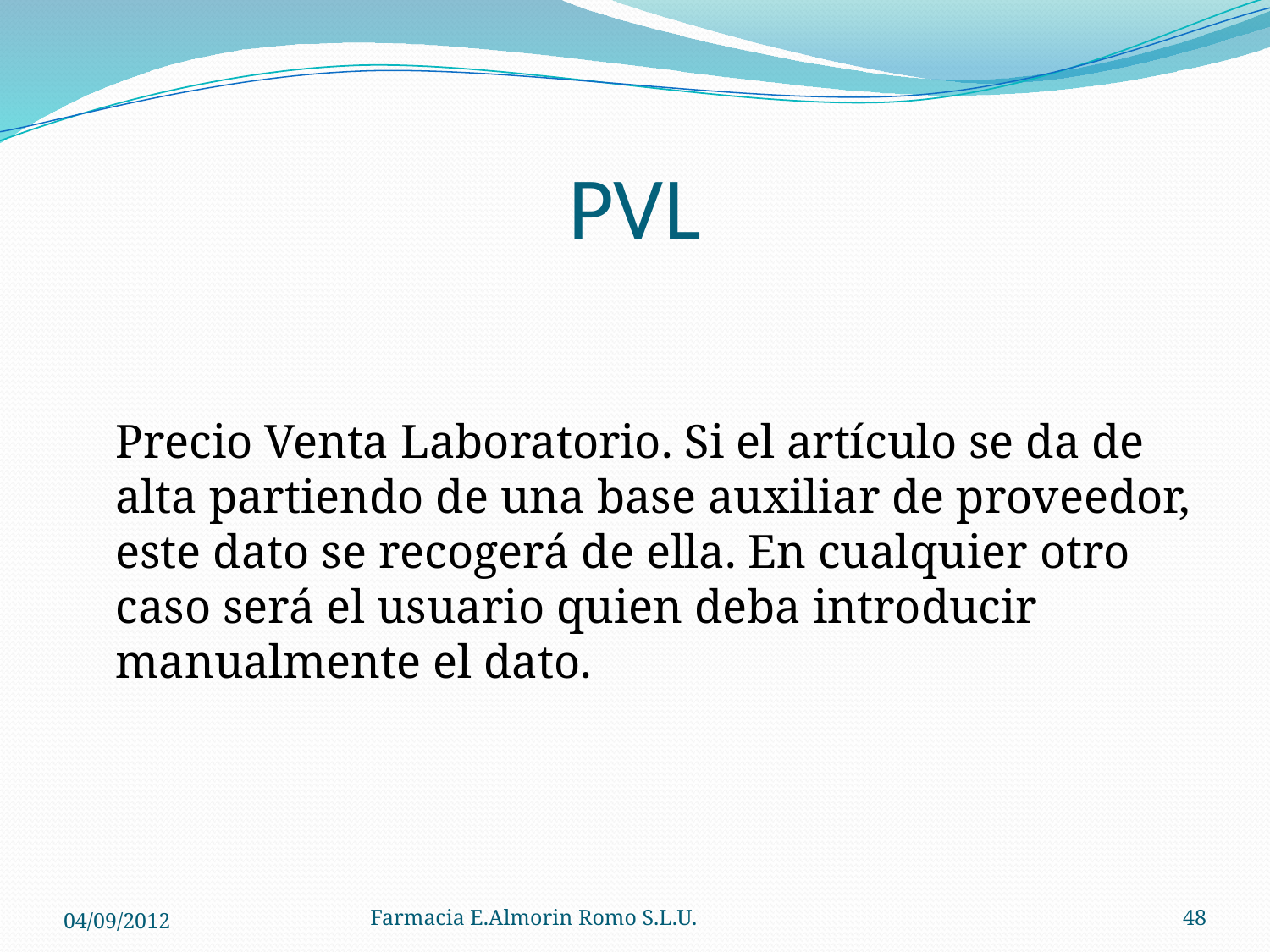

# PVL
	Precio Venta Laboratorio. Si el artículo se da de alta partiendo de una base auxiliar de proveedor, este dato se recogerá de ella. En cualquier otro caso será el usuario quien deba introducir manualmente el dato.
04/09/2012
Farmacia E.Almorin Romo S.L.U.
48